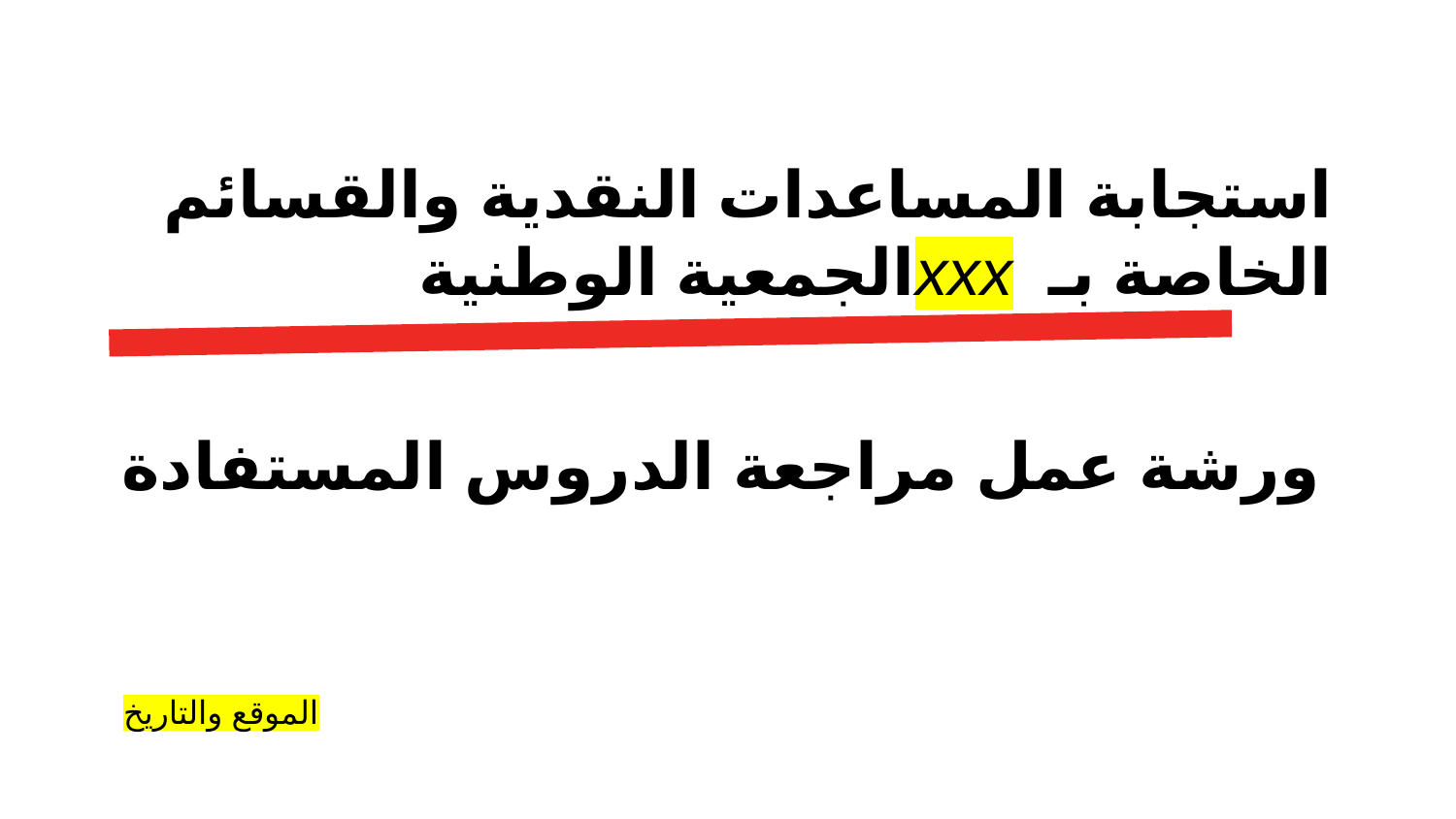

استجابة المساعدات النقدية والقسائم
الخاصة بـ  xxxالجمعية الوطنية

ورشة عمل مراجعة الدروس المستفادة

الموقع والتاريخ